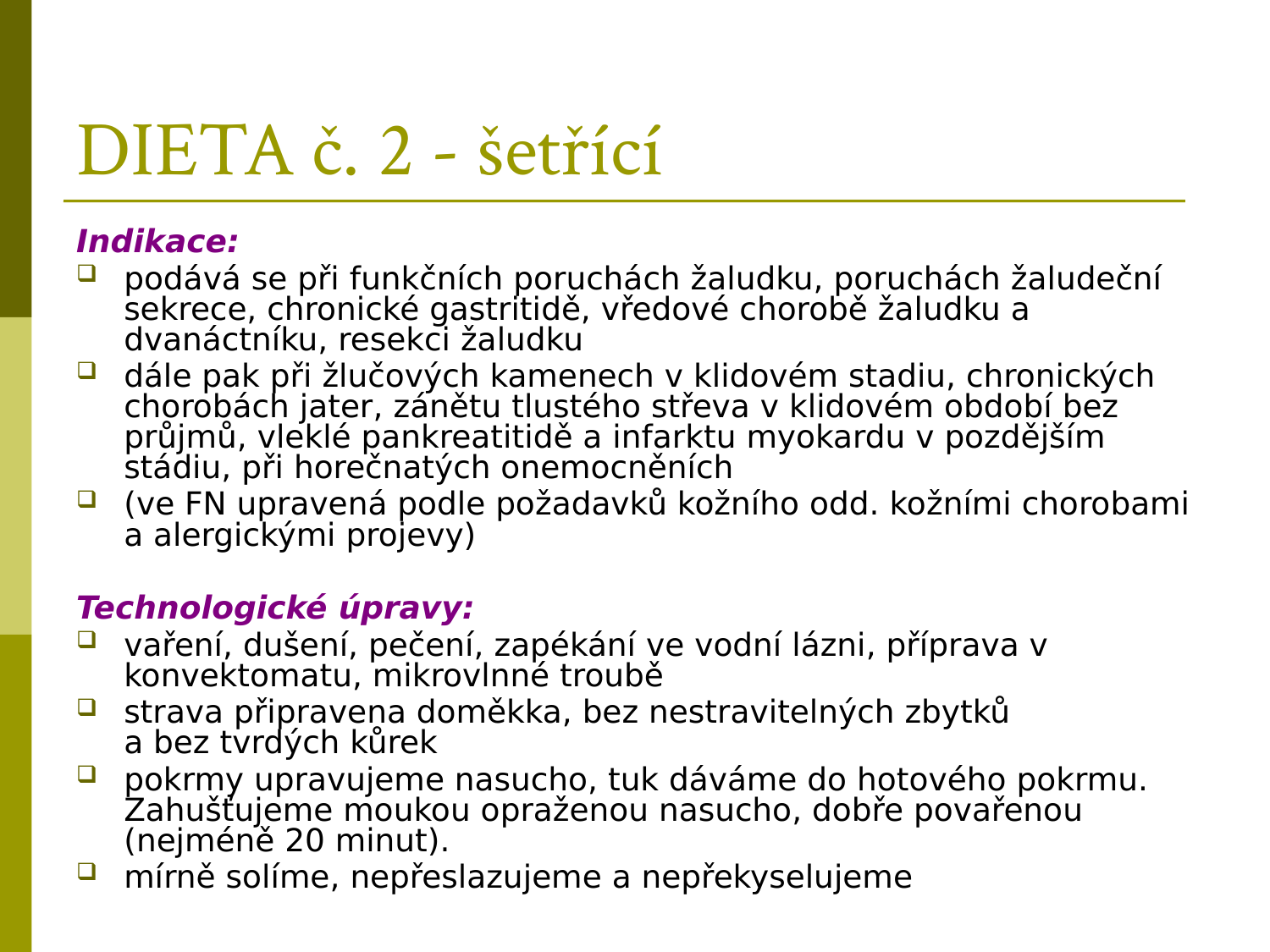

# DIETA č. 2 - šetřící
Indikace:
podává se při funkčních poruchách žaludku, poruchách žaludeční sekrece, chronické gastritidě, vředové chorobě žaludku a dvanáctníku, resekci žaludku
dále pak při žlučových kamenech v klidovém stadiu, chronických chorobách jater, zánětu tlustého střeva v klidovém období bez průjmů, vleklé pankreatitidě a infarktu myokardu v pozdějším stádiu, při horečnatých onemocněních
(ve FN upravená podle požadavků kožního odd. kožními chorobami a alergickými projevy)

Technologické úpravy:
vaření, dušení, pečení, zapékání ve vodní lázni, příprava v konvektomatu, mikrovlnné troubě
strava připravena doměkka, bez nestravitelných zbytků
a bez tvrdých kůrek
pokrmy upravujeme nasucho, tuk dáváme do hotového pokrmu. Zahušťujeme moukou opraženou nasucho, dobře povařenou (nejméně 20 minut).
mírně solíme, nepřeslazujeme a nepřekyselujeme